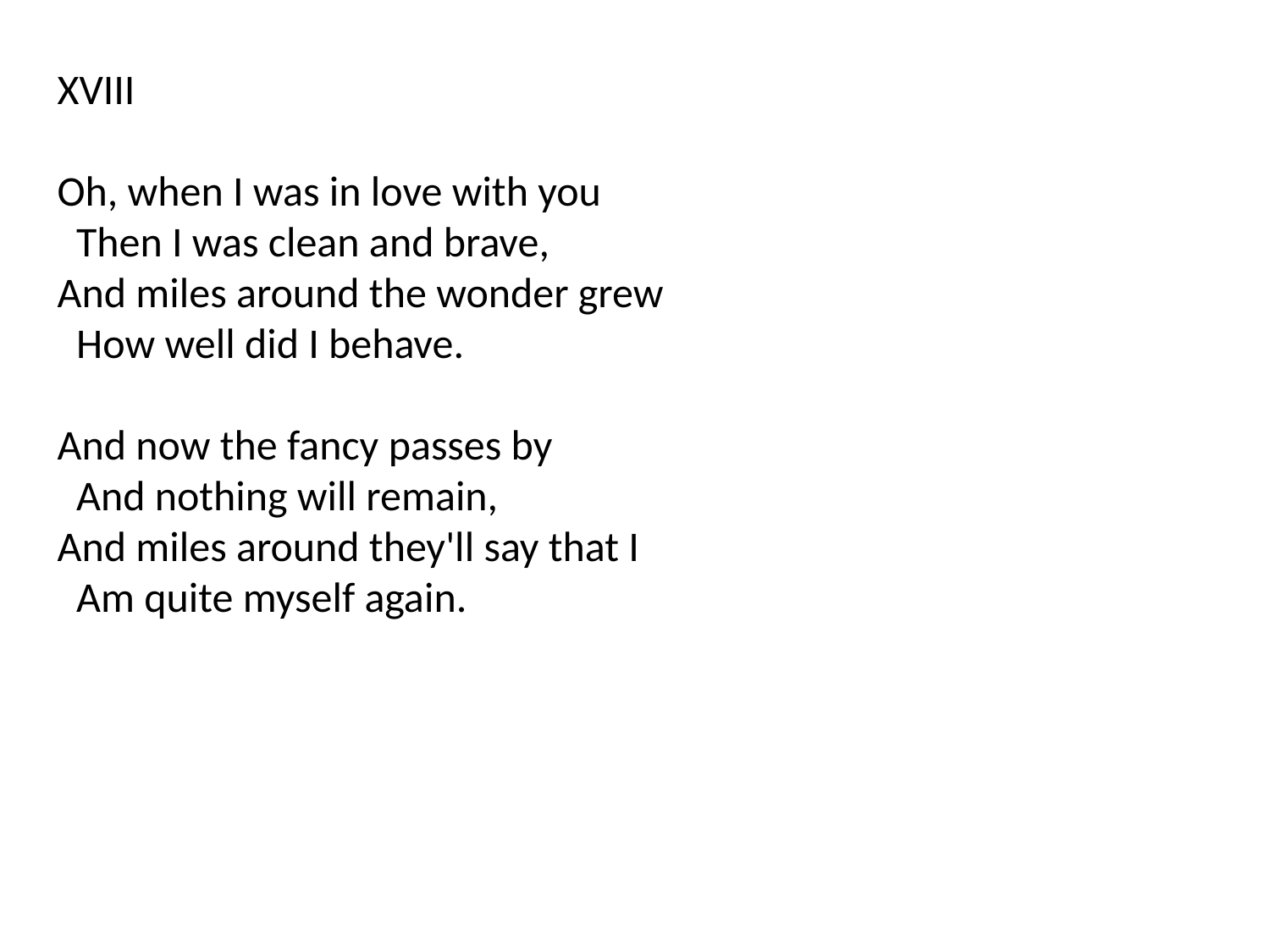

XVIII

Oh, when I was in love with you
  Then I was clean and brave,
And miles around the wonder grew
  How well did I behave.

And now the fancy passes by
  And nothing will remain,
And miles around they'll say that I
  Am quite myself again.